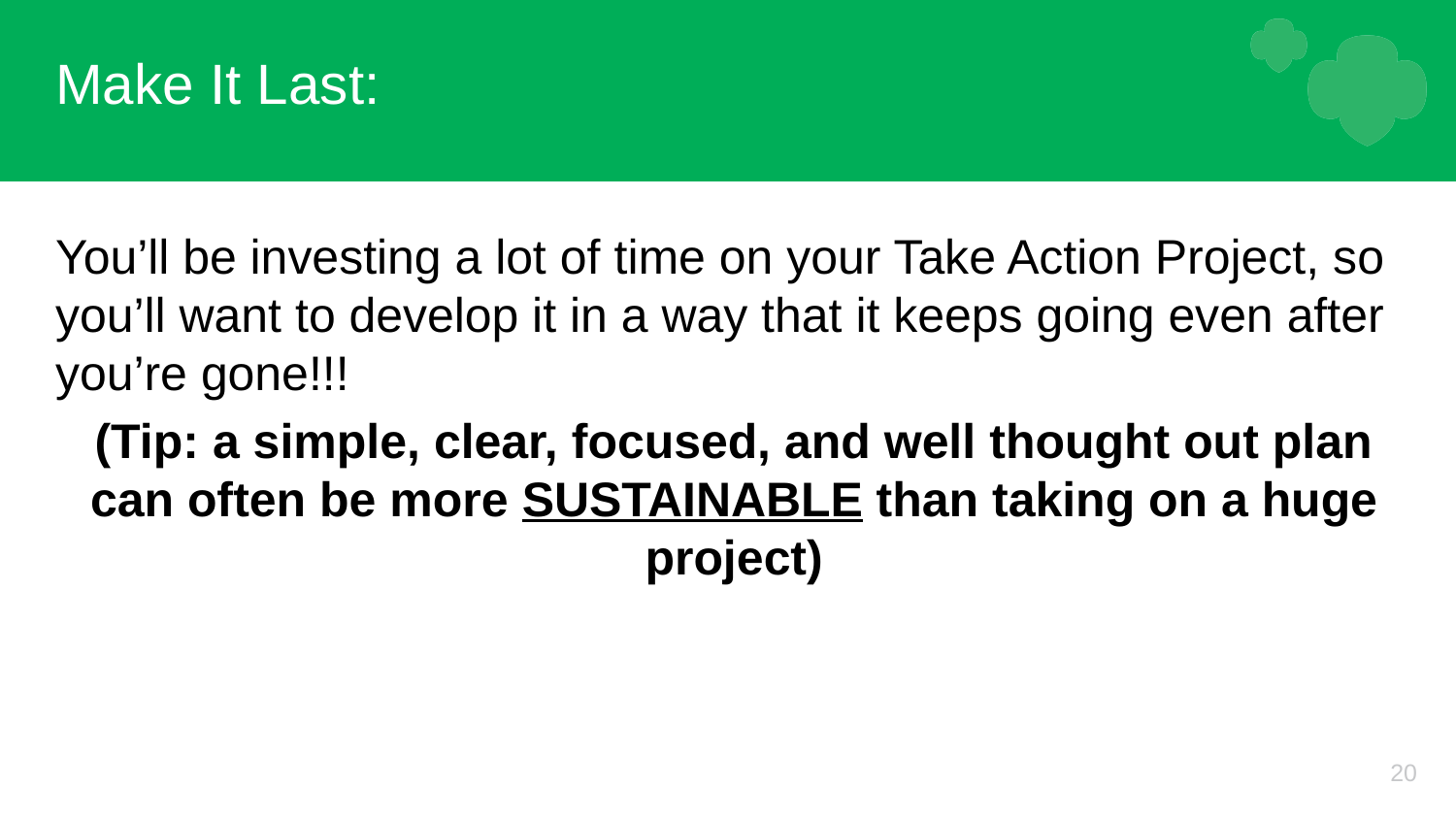

# Make It Last:
You’ll be investing a lot of time on your Take Action Project, so you’ll want to develop it in a way that it keeps going even after you’re gone!!!
(Tip: a simple, clear, focused, and well thought out plan can often be more SUSTAINABLE than taking on a huge project)

20